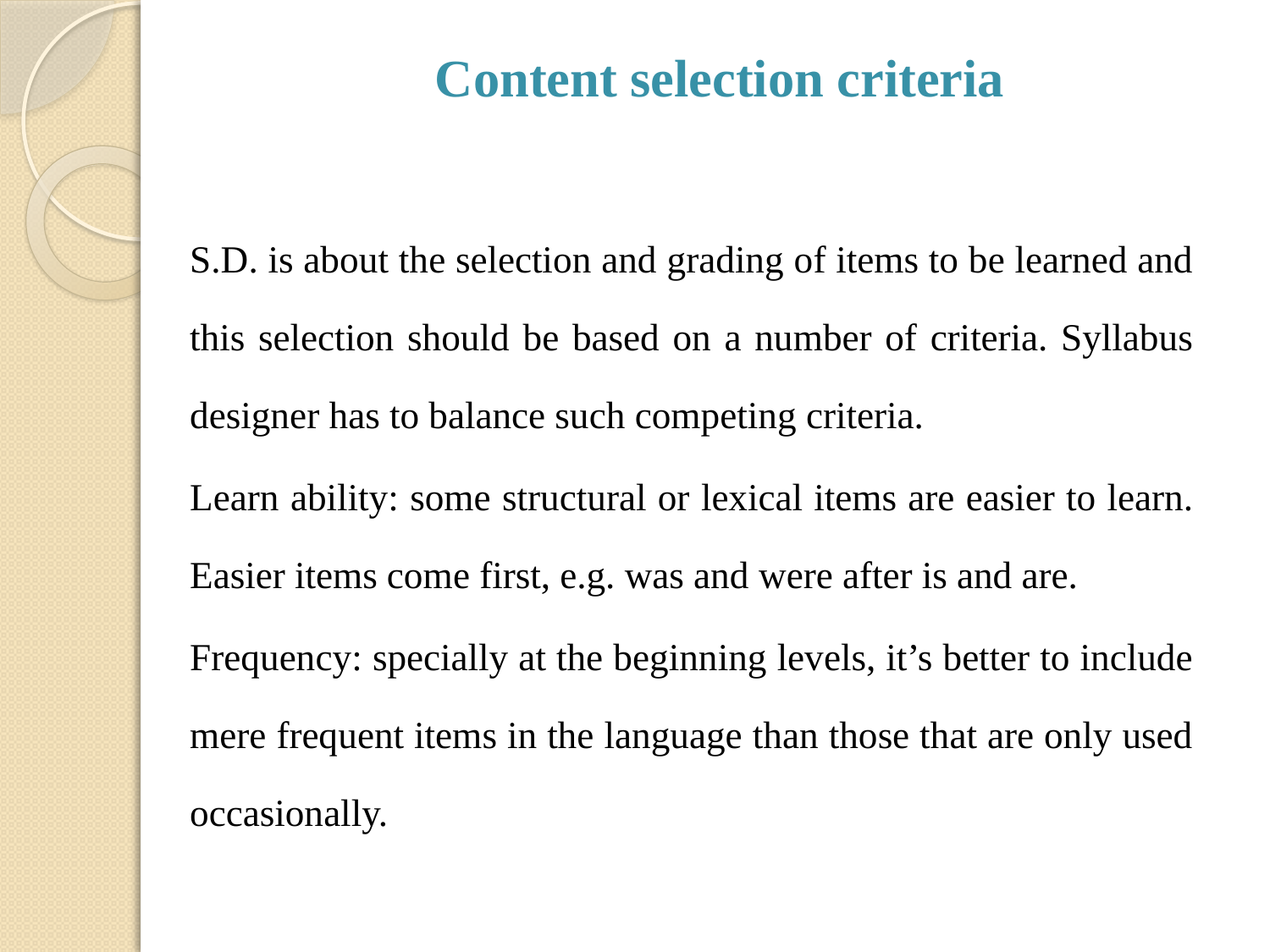

# Content selection criteria
S.D. is about the selection and grading of items to be learned and this selection should be based on a number of criteria. Syllabus designer has to balance such competing criteria.
Learn ability: some structural or lexical items are easier to learn. Easier items come first, e.g. was and were after is and are.
Frequency: specially at the beginning levels, it’s better to include mere frequent items in the language than those that are only used occasionally.